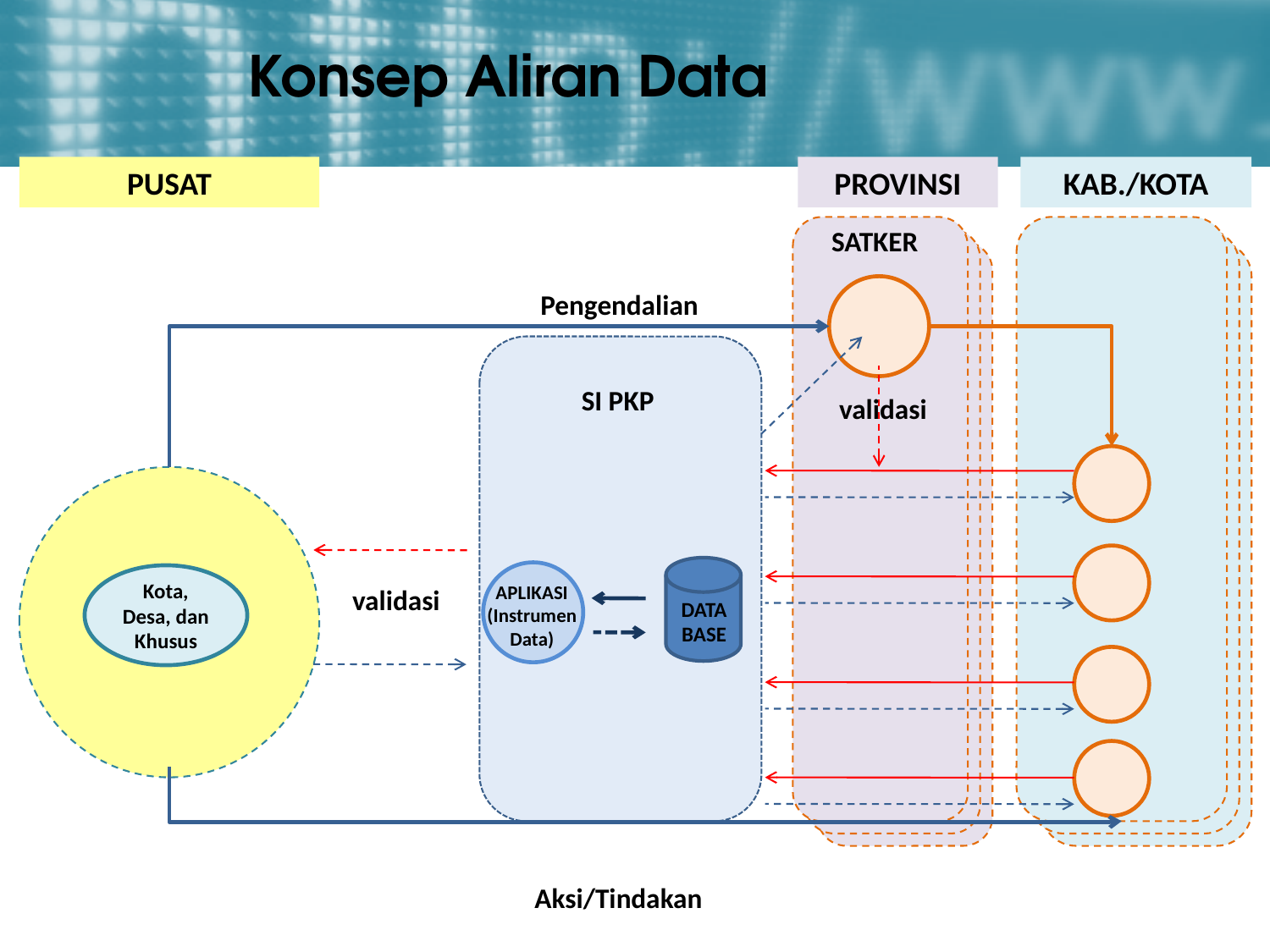

Konsep Aliran Data
PUSAT
PROVINSI
KAB./KOTA
SATKER

Pengendalian

SI PKP
validasi

Kota, Desa, dan Khusus
APLIKASI
(Instrumen Data)
validasi
DATA
BASE

Aksi/Tindakan